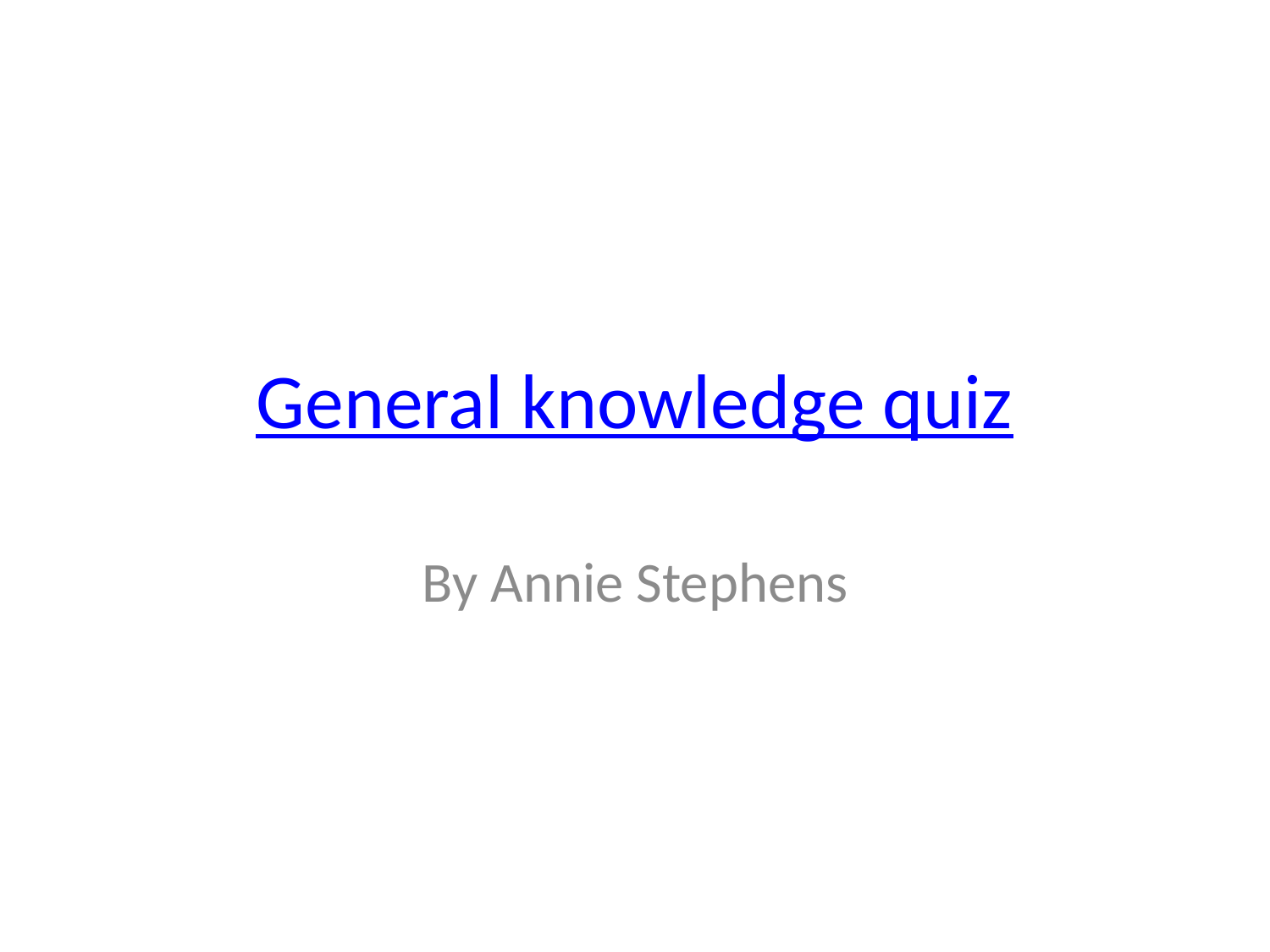

# General knowledge quiz
By Annie Stephens